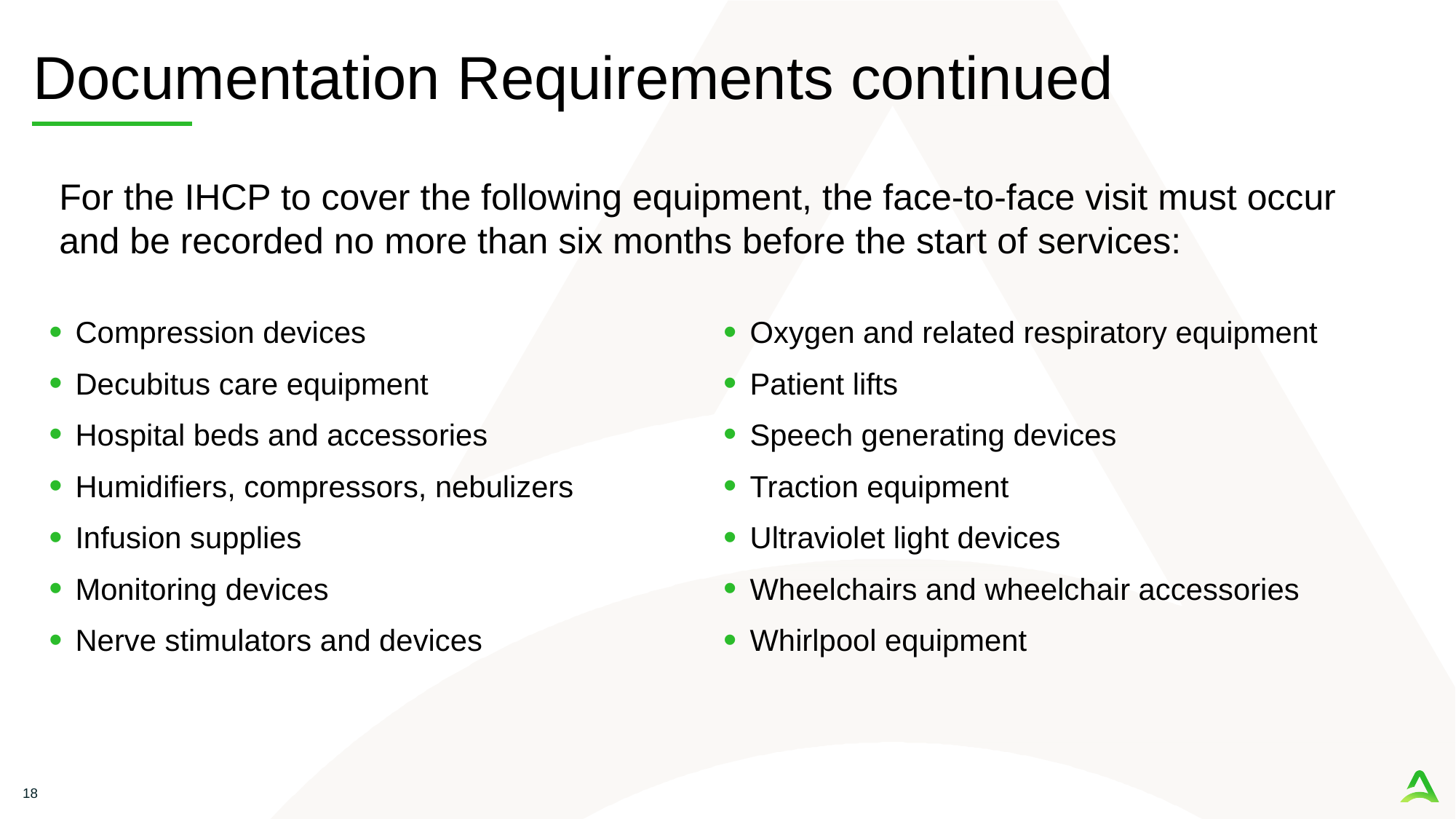

# Documentation Requirements continued
For the IHCP to cover the following equipment, the face-to-face visit must occur and be recorded no more than six months before the start of services:
Compression devices
Decubitus care equipment
Hospital beds and accessories
Humidifiers, compressors, nebulizers
Infusion supplies
Monitoring devices
Nerve stimulators and devices
Oxygen and related respiratory equipment
Patient lifts
Speech generating devices
Traction equipment
Ultraviolet light devices
Wheelchairs and wheelchair accessories
Whirlpool equipment